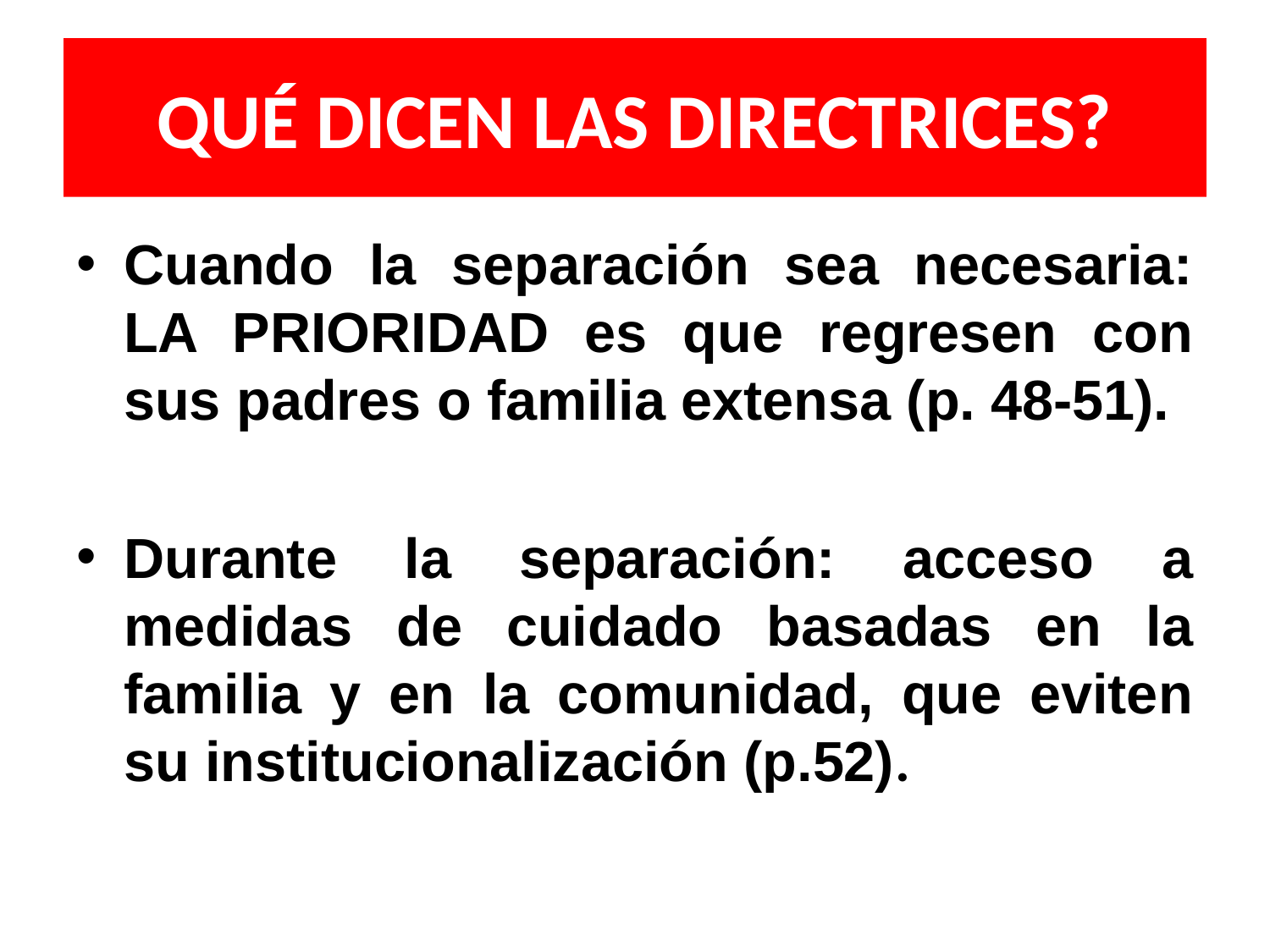

# QUÉ DICEN LAS DIRECTRICES?
Cuando la separación sea necesaria: LA PRIORIDAD es que regresen con sus padres o familia extensa (p. 48-51).

Durante la separación: acceso a medidas de cuidado basadas en la familia y en la comunidad, que eviten su institucionalización (p.52).